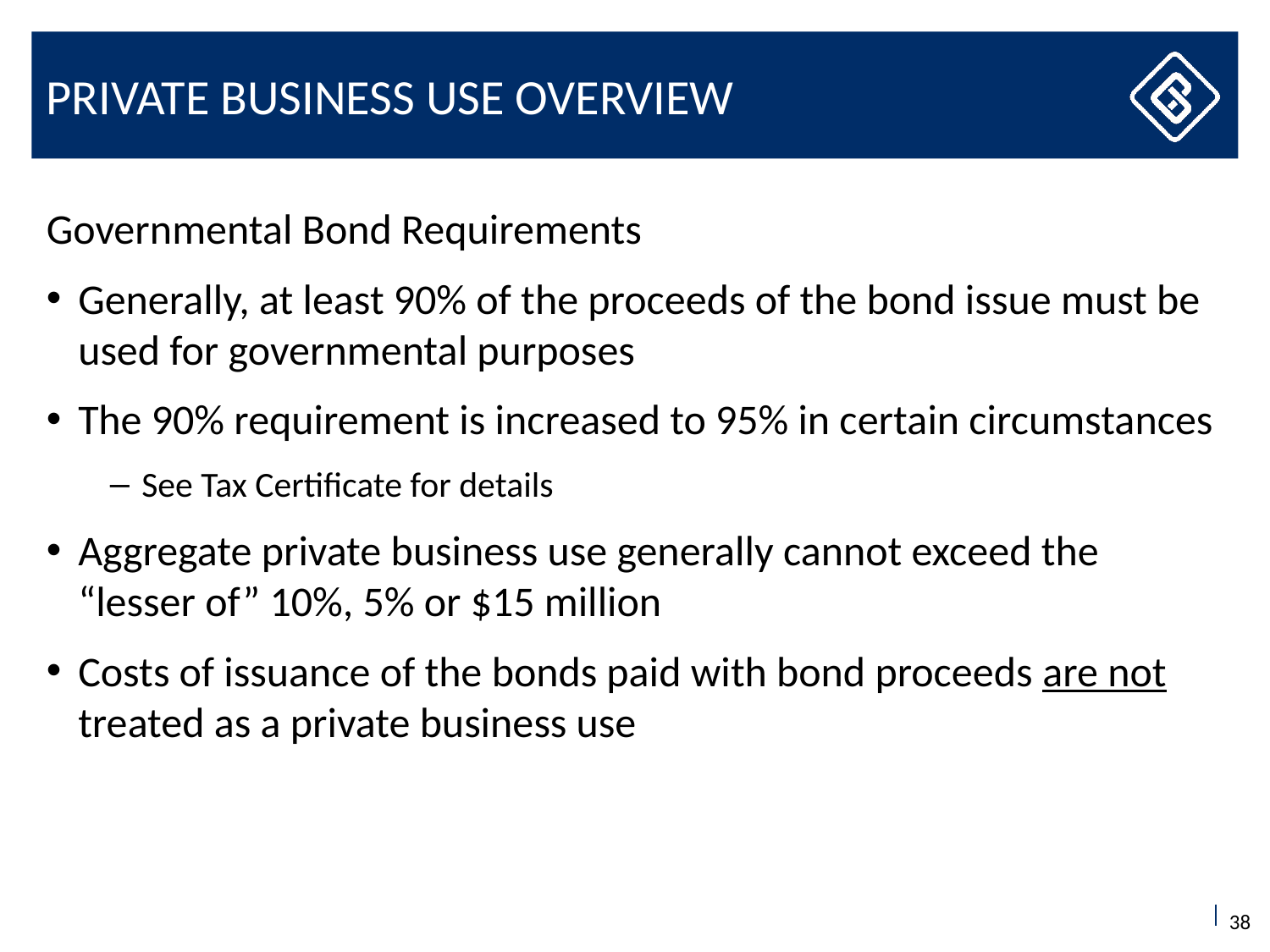

# Private Business Use Overview
Governmental Bond Requirements
Generally, at least 90% of the proceeds of the bond issue must be used for governmental purposes
The 90% requirement is increased to 95% in certain circumstances
See Tax Certificate for details
Aggregate private business use generally cannot exceed the “lesser of” 10%, 5% or $15 million
Costs of issuance of the bonds paid with bond proceeds are not treated as a private business use

38